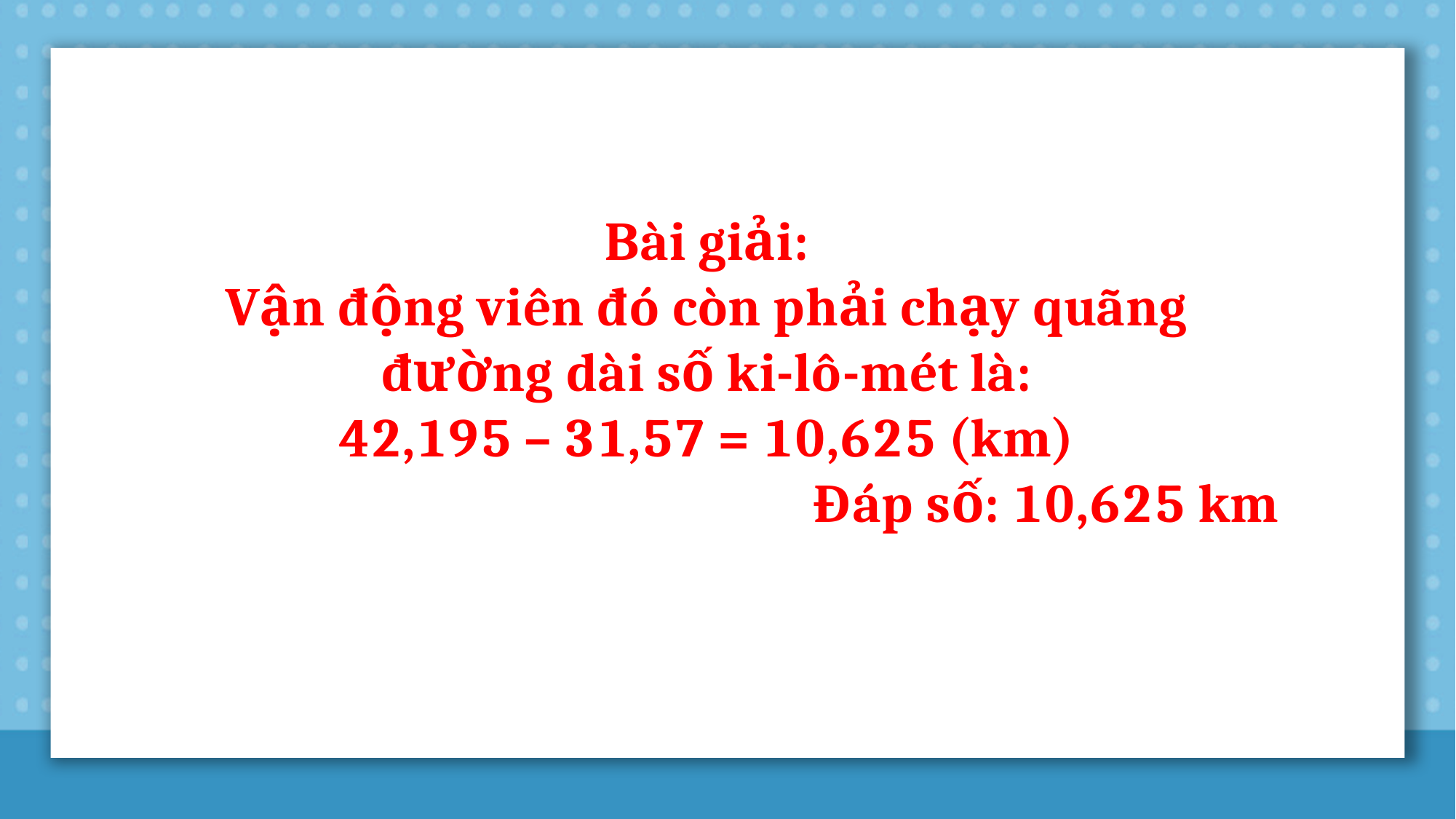

Bài giải:
Vận động viên đó còn phải chạy quãng đường dài số ki-lô-mét là:
42,195 – 31,57 = 10,625 (km)
Đáp số: 10,625 km